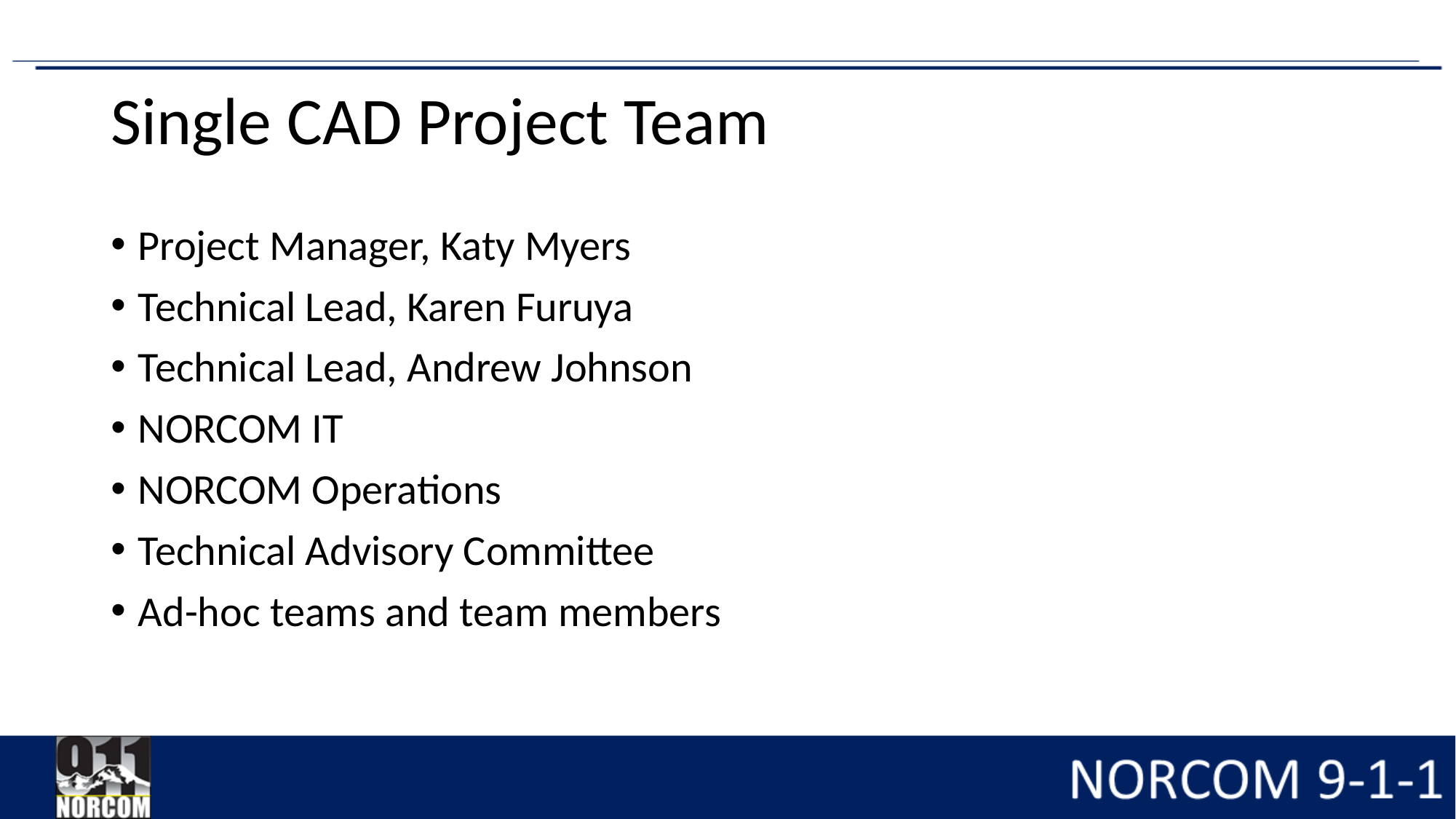

# Single CAD Project Team
Project Manager, Katy Myers
Technical Lead, Karen Furuya
Technical Lead, Andrew Johnson
NORCOM IT
NORCOM Operations
Technical Advisory Committee
Ad-hoc teams and team members